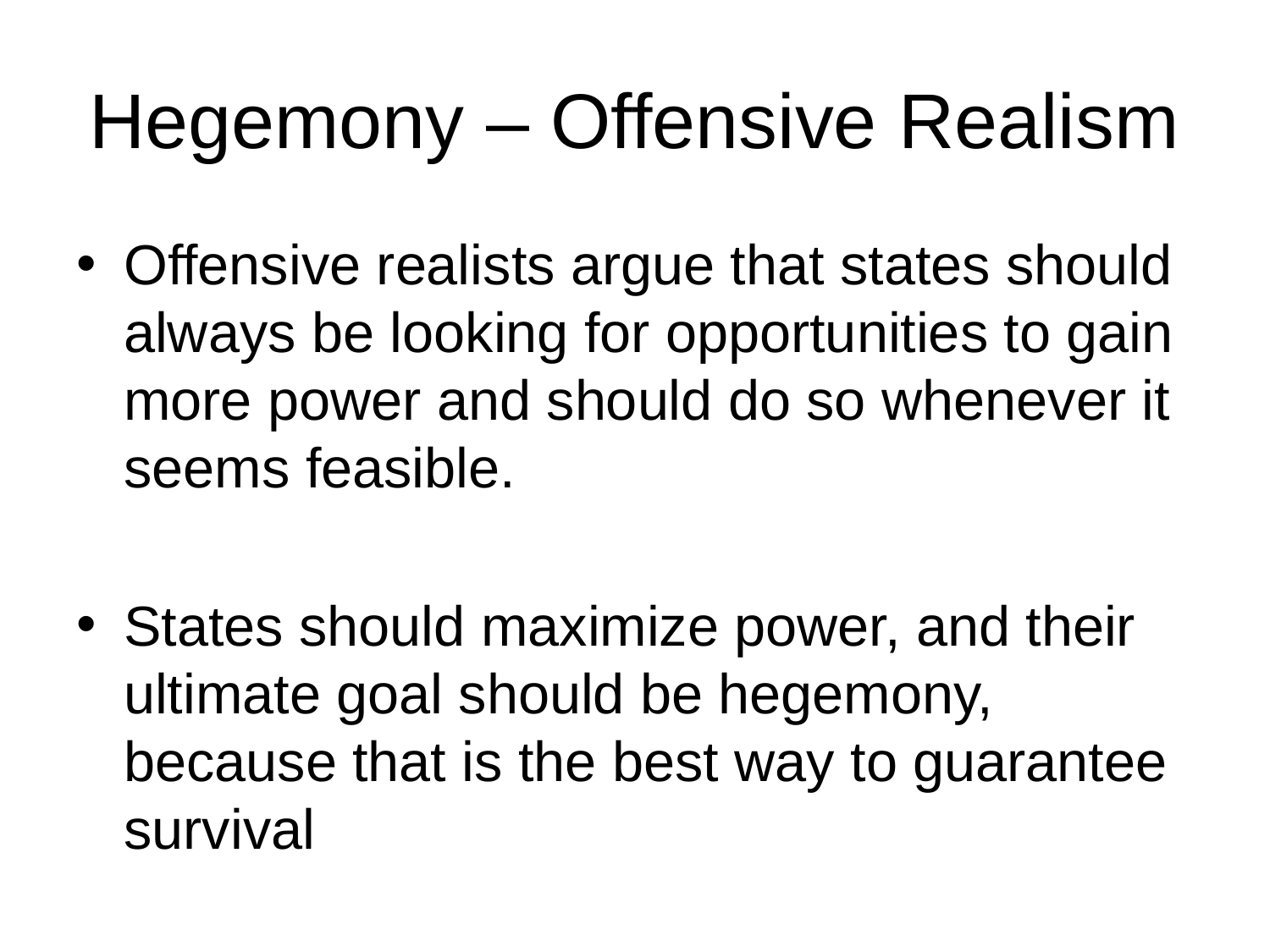

# Hegemony – Offensive Realism
Offensive realists argue that states should always be looking for opportunities to gain more power and should do so whenever it seems feasible.

States should maximize power, and their ultimate goal should be hegemony, because that is the best way to guarantee survival